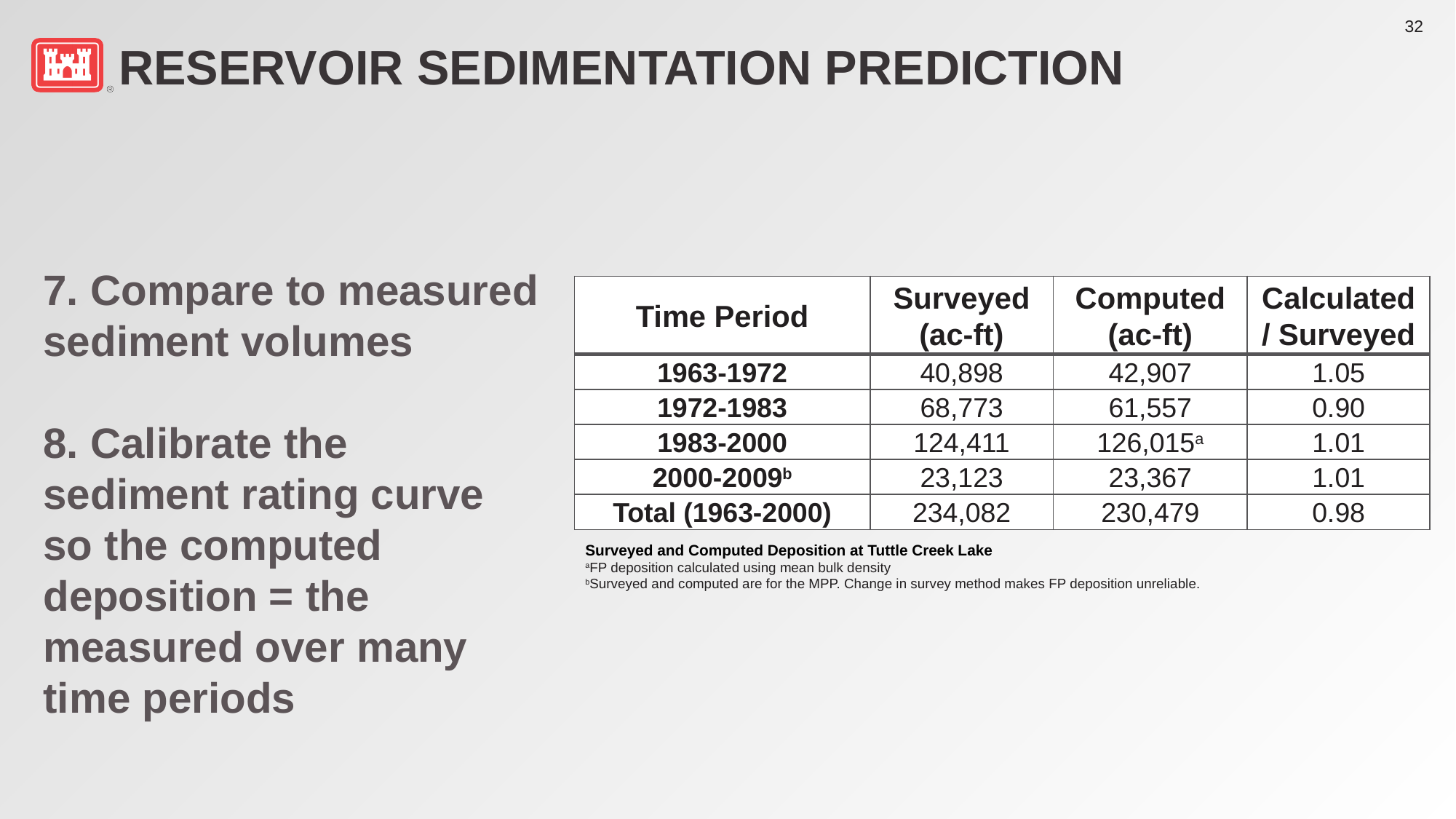

# Reservoir Sedimentation Prediction
7. Compare to measured sediment volumes

8. Calibrate the sediment rating curve so the computed deposition = the measured over many time periods

| Time Period | Surveyed (ac-ft) | Computed (ac-ft) | Calculated / Surveyed |
| --- | --- | --- | --- |
| 1963-1972 | 40,898 | 42,907 | 1.05 |
| 1972-1983 | 68,773 | 61,557 | 0.90 |
| 1983-2000 | 124,411 | 126,015a | 1.01 |
| 2000-2009b | 23,123 | 23,367 | 1.01 |
| Total (1963-2000) | 234,082 | 230,479 | 0.98 |
Surveyed and Computed Deposition at Tuttle Creek Lake
aFP deposition calculated using mean bulk density
bSurveyed and computed are for the MPP. Change in survey method makes FP deposition unreliable.